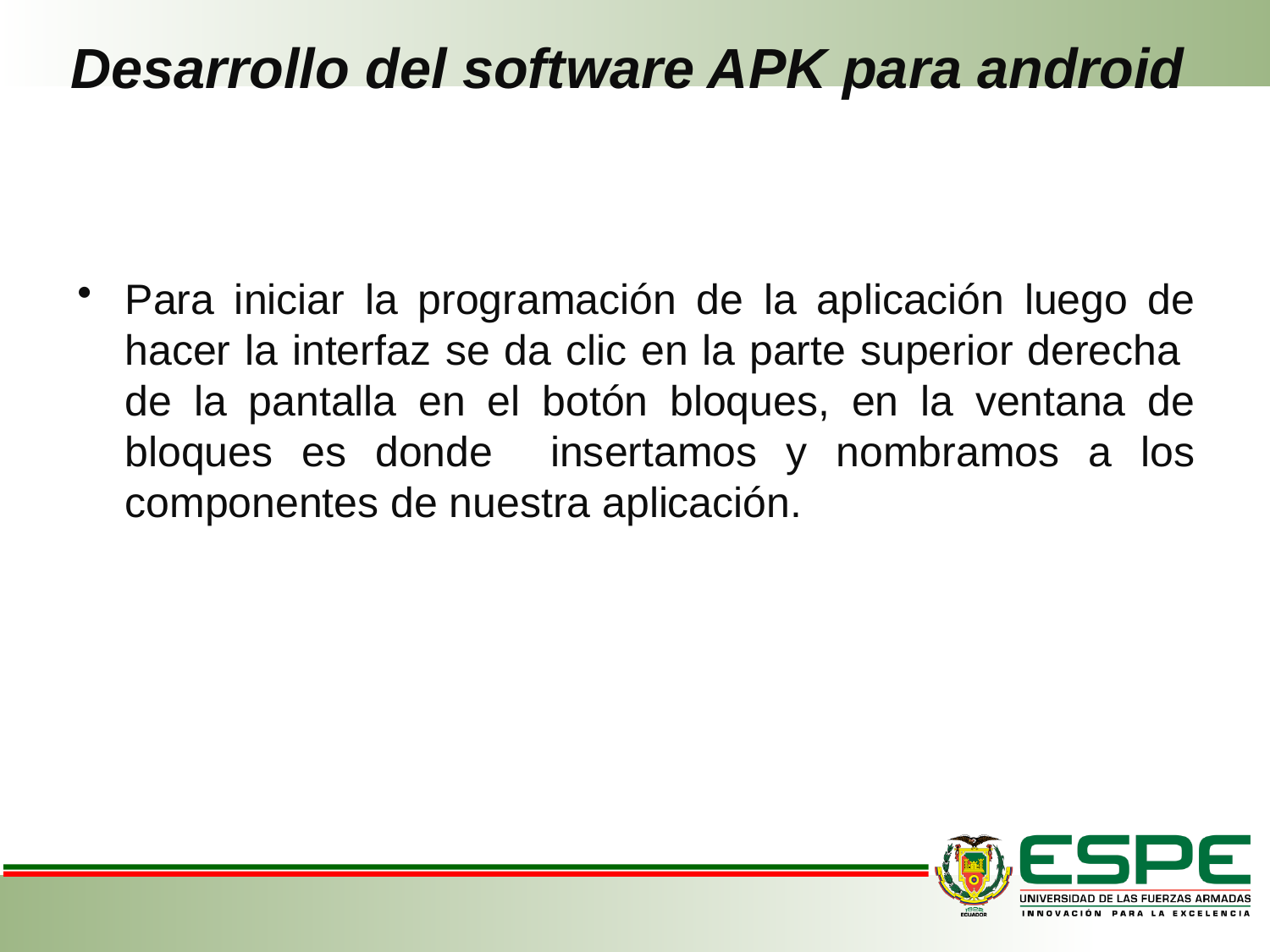

# Desarrollo del software APK para android
Para iniciar la programación de la aplicación luego de hacer la interfaz se da clic en la parte superior derecha  de la pantalla en el botón bloques, en la ventana de bloques es donde  insertamos y nombramos a los componentes de nuestra aplicación.